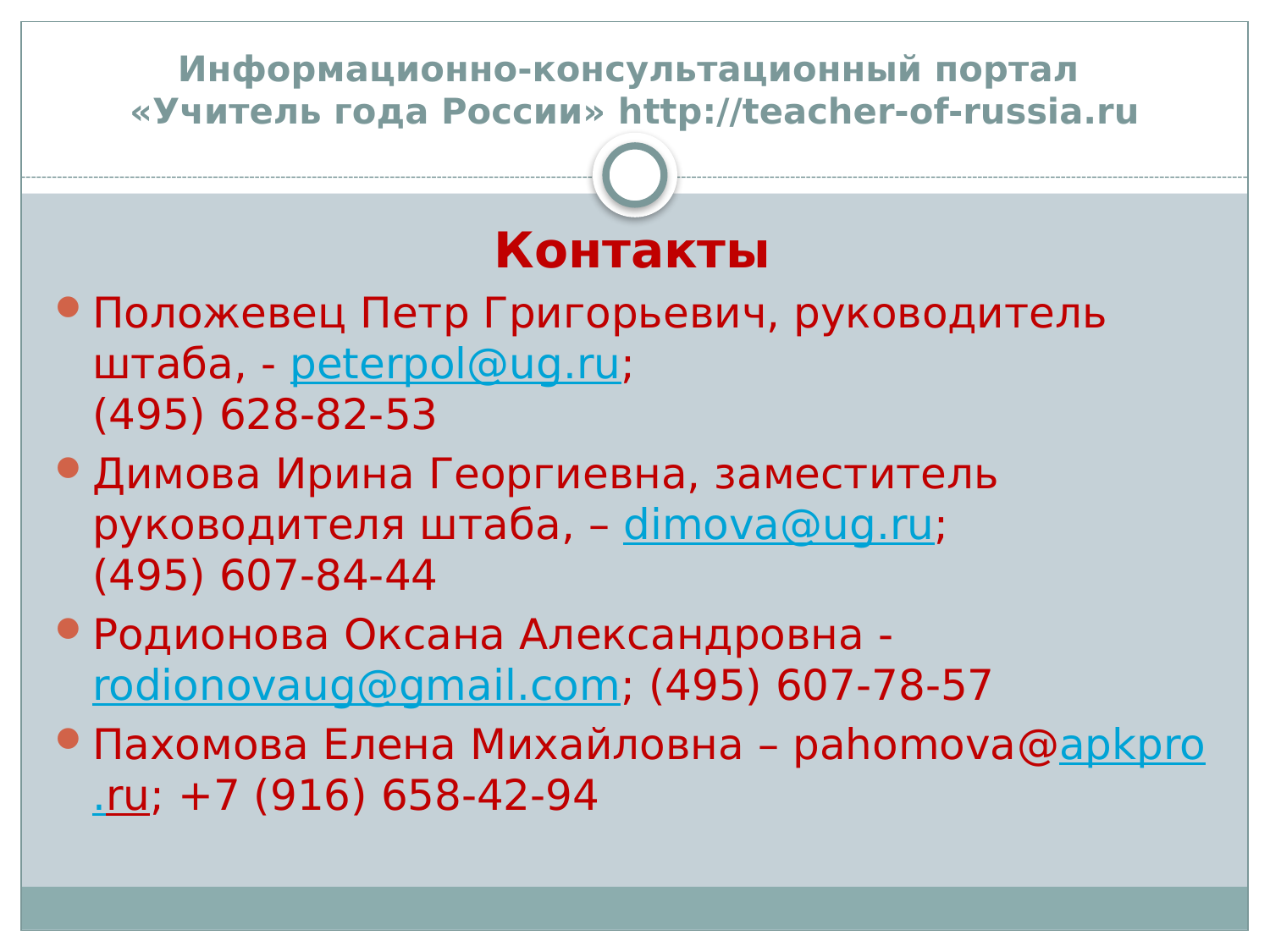

# Информационно-консультационный портал «Учитель года России» http://teacher-of-russia.ru
Контакты
Положевец Петр Григорьевич, руководитель штаба, - peterpol@ug.ru;
(495) 628-82-53
Димова Ирина Георгиевна, заместитель руководителя штаба, – dimova@ug.ru;
(495) 607-84-44
Родионова Оксана Александровна - rodionovaug@gmail.com; (495) 607-78-57
Пахомова Елена Михайловна – pahomova@apkpro.ru; +7 (916) 658-42-94